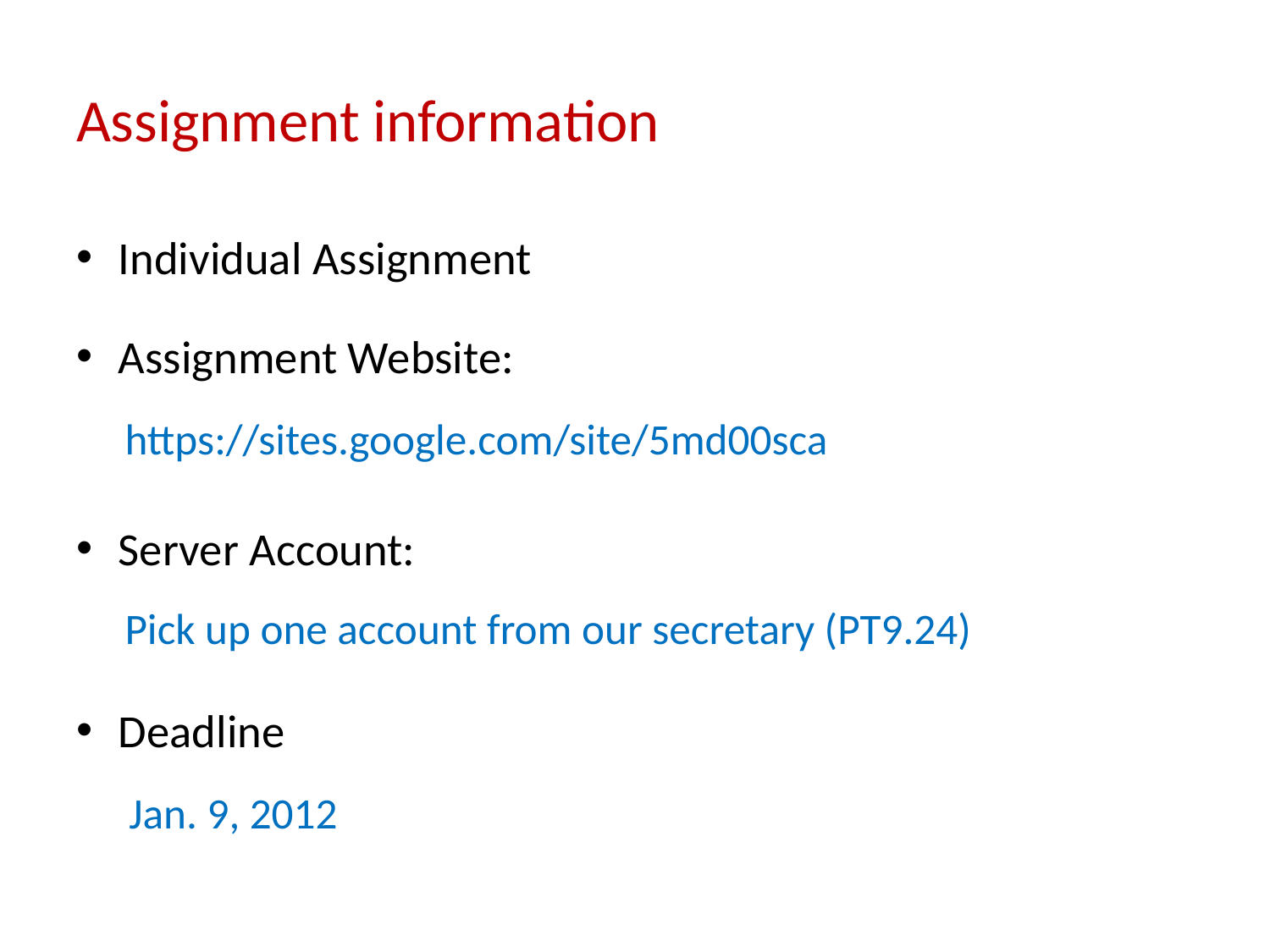

# Assignment information
Individual Assignment
Assignment Website:
     https://sites.google.com/site/5md00sca

Server Account:
     Pick up one account from our secretary (PT9.24)

Deadline
     Jan. 9, 2012